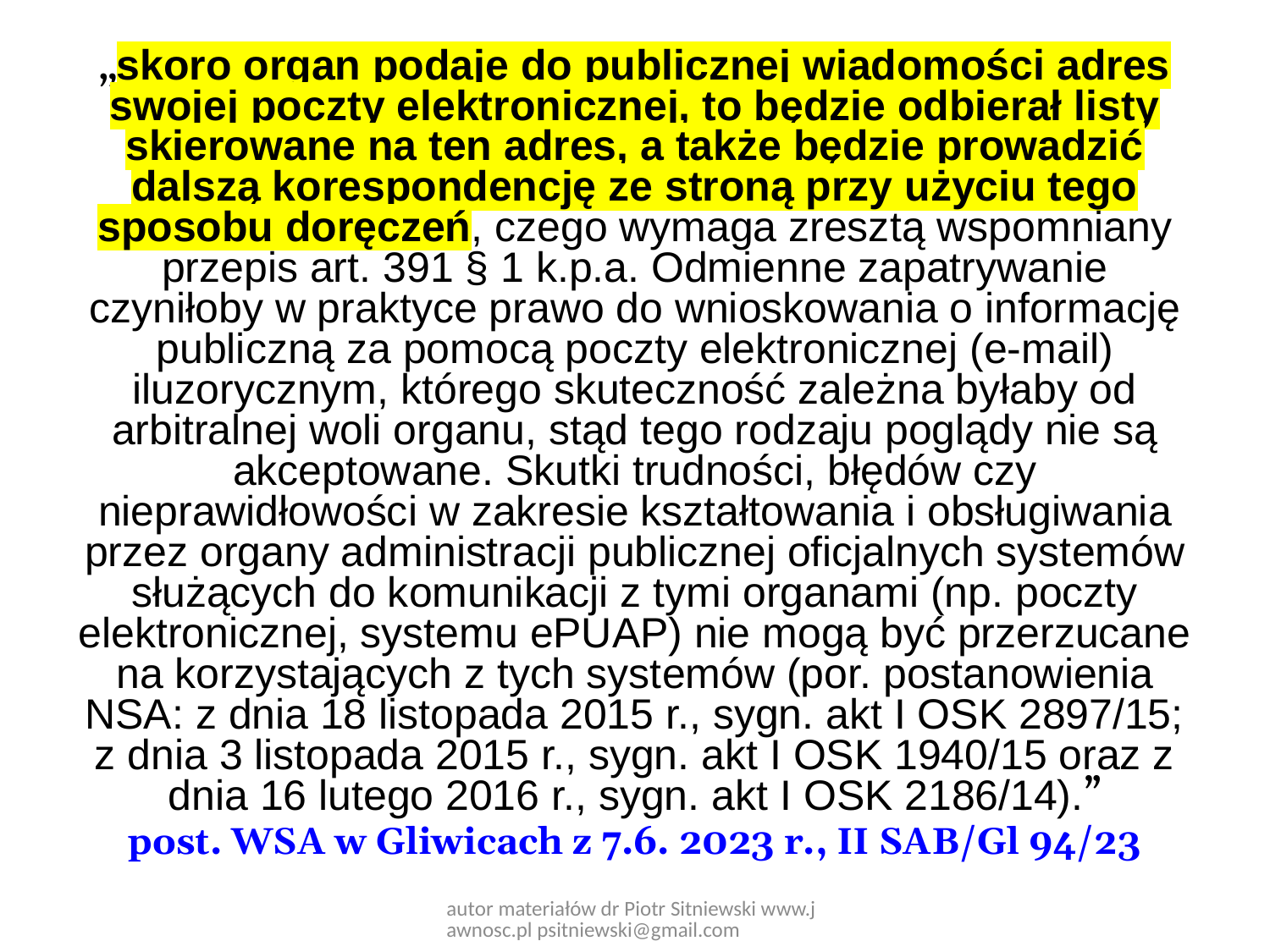

„skoro organ podaje do publicznej wiadomości adres swojej poczty elektronicznej, to będzie odbierał listy skierowane na ten adres, a także będzie prowadzić dalszą korespondencję ze stroną przy użyciu tego sposobu doręczeń, czego wymaga zresztą wspomniany przepis art. 391 § 1 k.p.a. Odmienne zapatrywanie czyniłoby w praktyce prawo do wnioskowania o informację publiczną za pomocą poczty elektronicznej (e-mail) iluzorycznym, którego skuteczność zależna byłaby od arbitralnej woli organu, stąd tego rodzaju poglądy nie są akceptowane. Skutki trudności, błędów czy nieprawidłowości w zakresie kształtowania i obsługiwania przez organy administracji publicznej oficjalnych systemów służących do komunikacji z tymi organami (np. poczty elektronicznej, systemu ePUAP) nie mogą być przerzucane na korzystających z tych systemów (por. postanowienia NSA: z dnia 18 listopada 2015 r., sygn. akt I OSK 2897/15; z dnia 3 listopada 2015 r., sygn. akt I OSK 1940/15 oraz z dnia 16 lutego 2016 r., sygn. akt I OSK 2186/14).”
post. WSA w Gliwicach z 7.6. 2023 r., II SAB/Gl 94/23
autor materiałów dr Piotr Sitniewski www.jawnosc.pl psitniewski@gmail.com